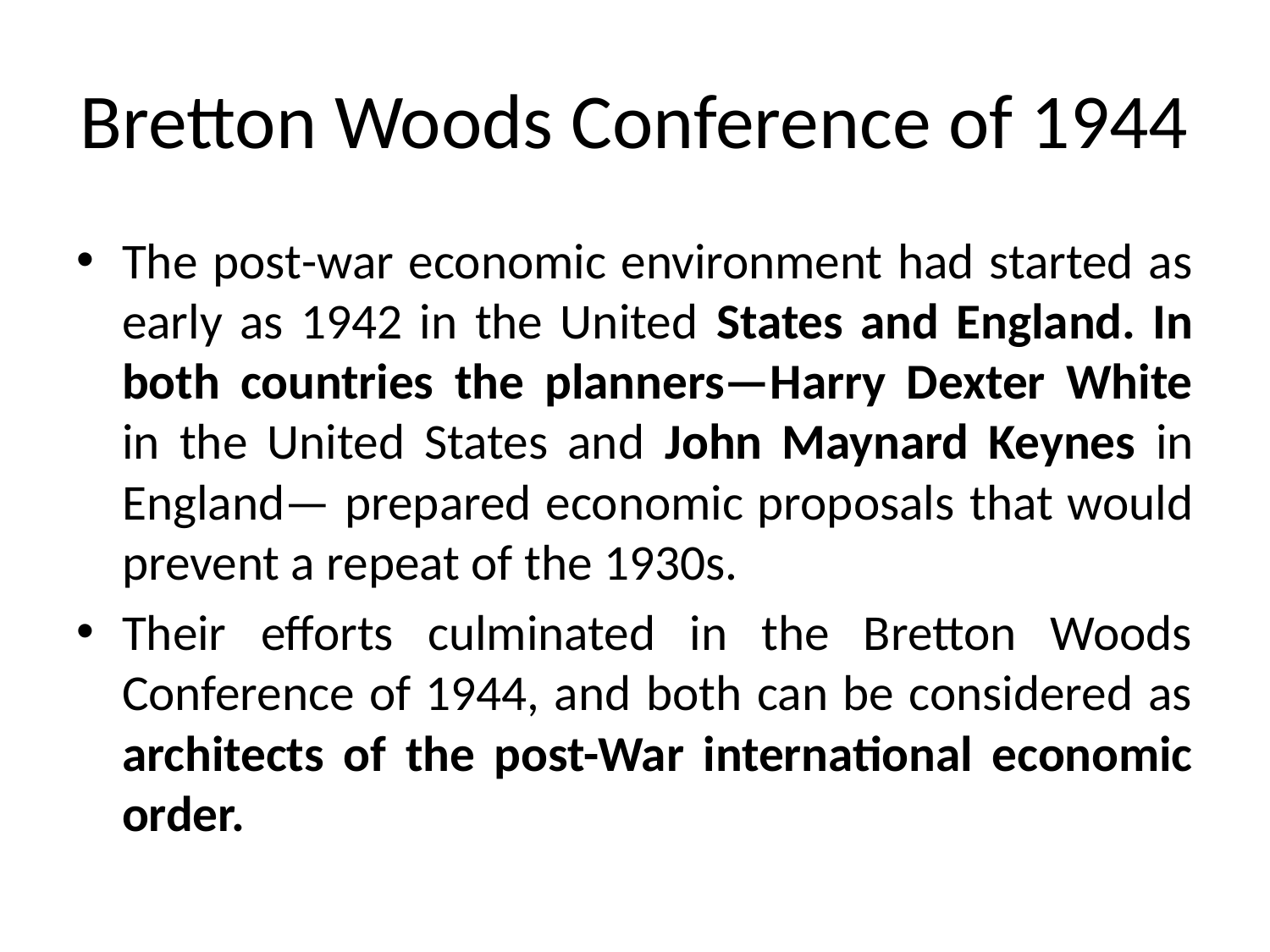

# Bretton Woods Conference of 1944
The post-war economic environment had started as early as 1942 in the United States and England. In both countries the planners—Harry Dexter White in the United States and John Maynard Keynes in England— prepared economic proposals that would prevent a repeat of the 1930s.
Their efforts culminated in the Bretton Woods Conference of 1944, and both can be considered as architects of the post-War international economic order.